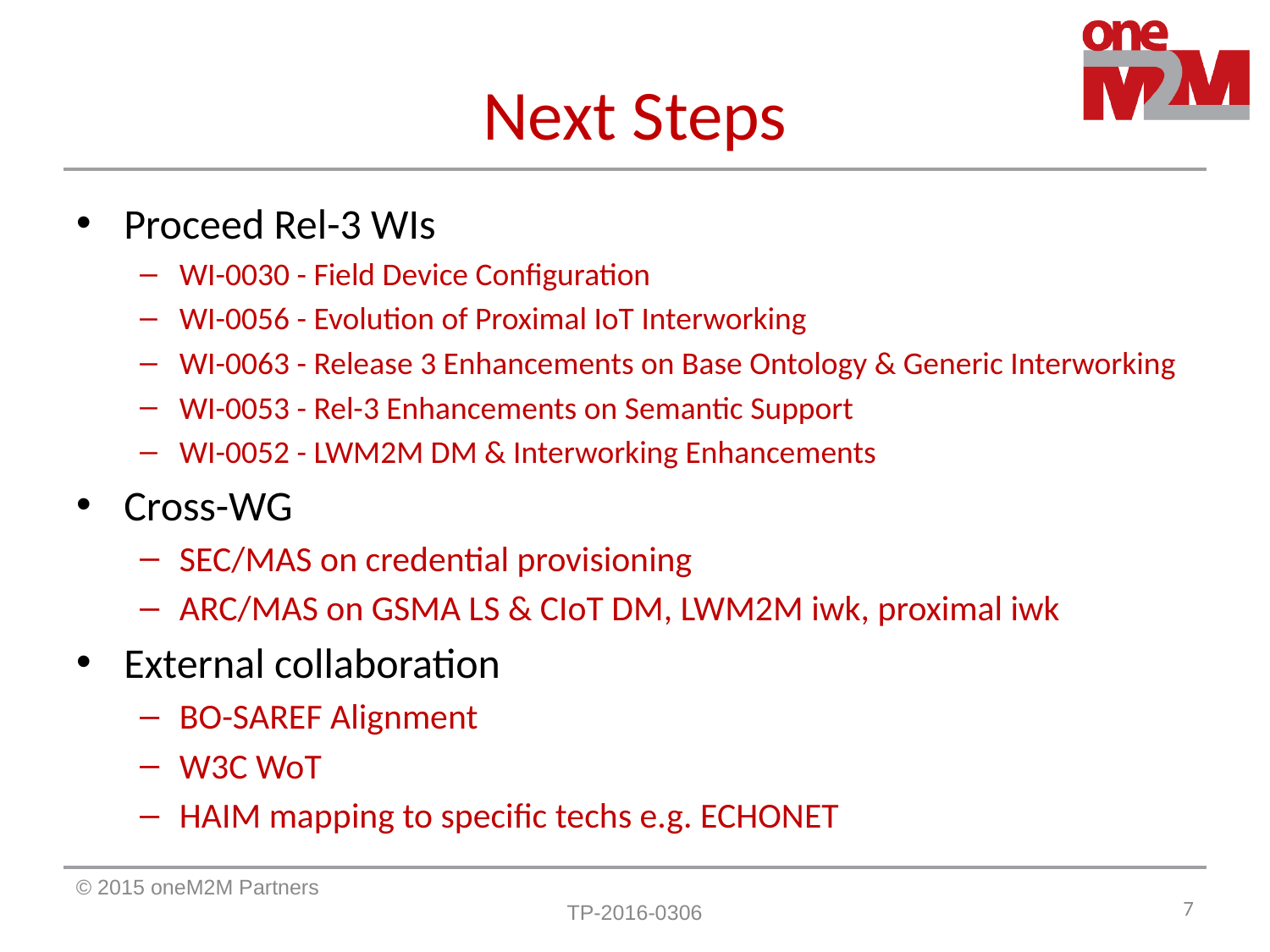

# Next Steps
Proceed Rel-3 WIs
WI-0030 - Field Device Configuration
WI-0056 - Evolution of Proximal IoT Interworking
WI-0063 - Release 3 Enhancements on Base Ontology & Generic Interworking
WI-0053 - Rel-3 Enhancements on Semantic Support
WI-0052 - LWM2M DM & Interworking Enhancements
Cross-WG
SEC/MAS on credential provisioning
ARC/MAS on GSMA LS & CIoT DM, LWM2M iwk, proximal iwk
External collaboration
BO-SAREF Alignment
W3C WoT
HAIM mapping to specific techs e.g. ECHONET
7